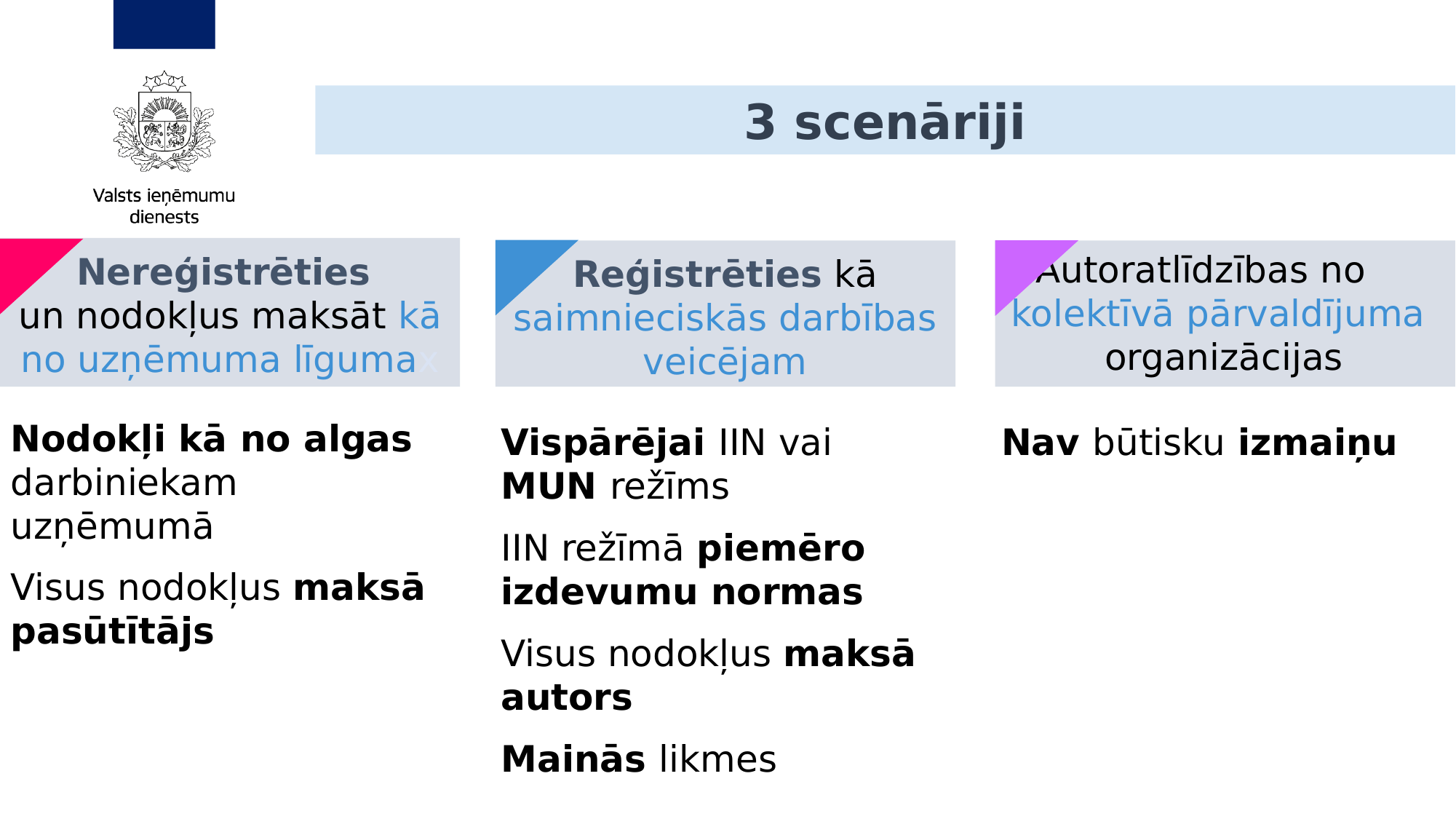

3 scenāriji

Autoratlīdzības no
kolektīvā pārvaldījuma
organizācijas
Nereģistrēties
un nodokļus maksāt kā no uzņēmuma līgumax
Reģistrēties kā saimnieciskās darbības veicējam
Nodokļi kā no algas darbiniekam uzņēmumā
Visus nodokļus maksā pasūtītājs
Vispārējai IIN vai MUN režīms
IIN režīmā piemēro izdevumu normas
Visus nodokļus maksā autors
Mainās likmes
Nav būtisku izmaiņu